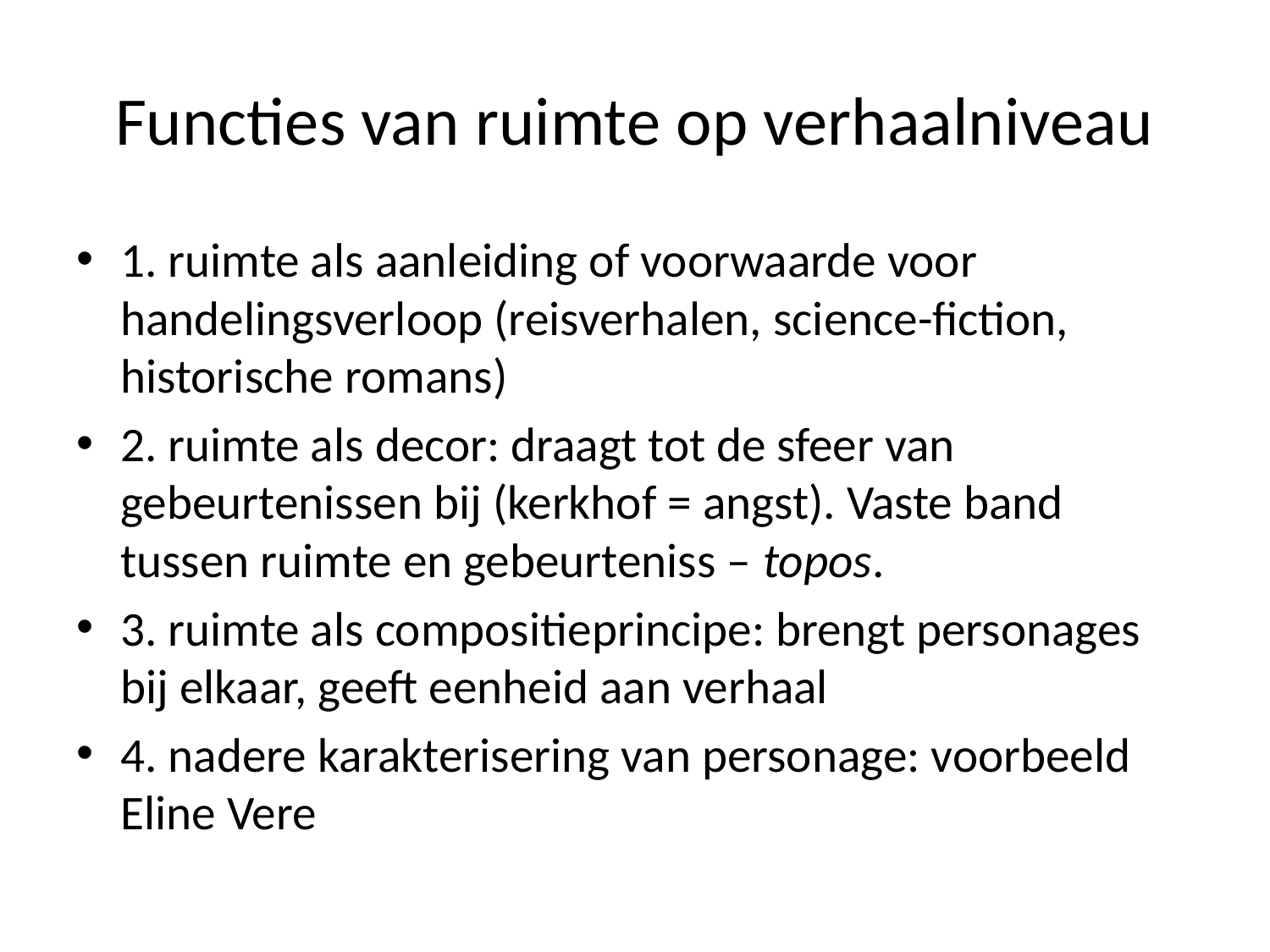

# Functies van ruimte op verhaalniveau
1. ruimte als aanleiding of voorwaarde voor handelingsverloop (reisverhalen, science-fiction, historische romans)
2. ruimte als decor: draagt tot de sfeer van gebeurtenissen bij (kerkhof = angst). Vaste band tussen ruimte en gebeurteniss – topos.
3. ruimte als compositieprincipe: brengt personages bij elkaar, geeft eenheid aan verhaal
4. nadere karakterisering van personage: voorbeeld Eline Vere